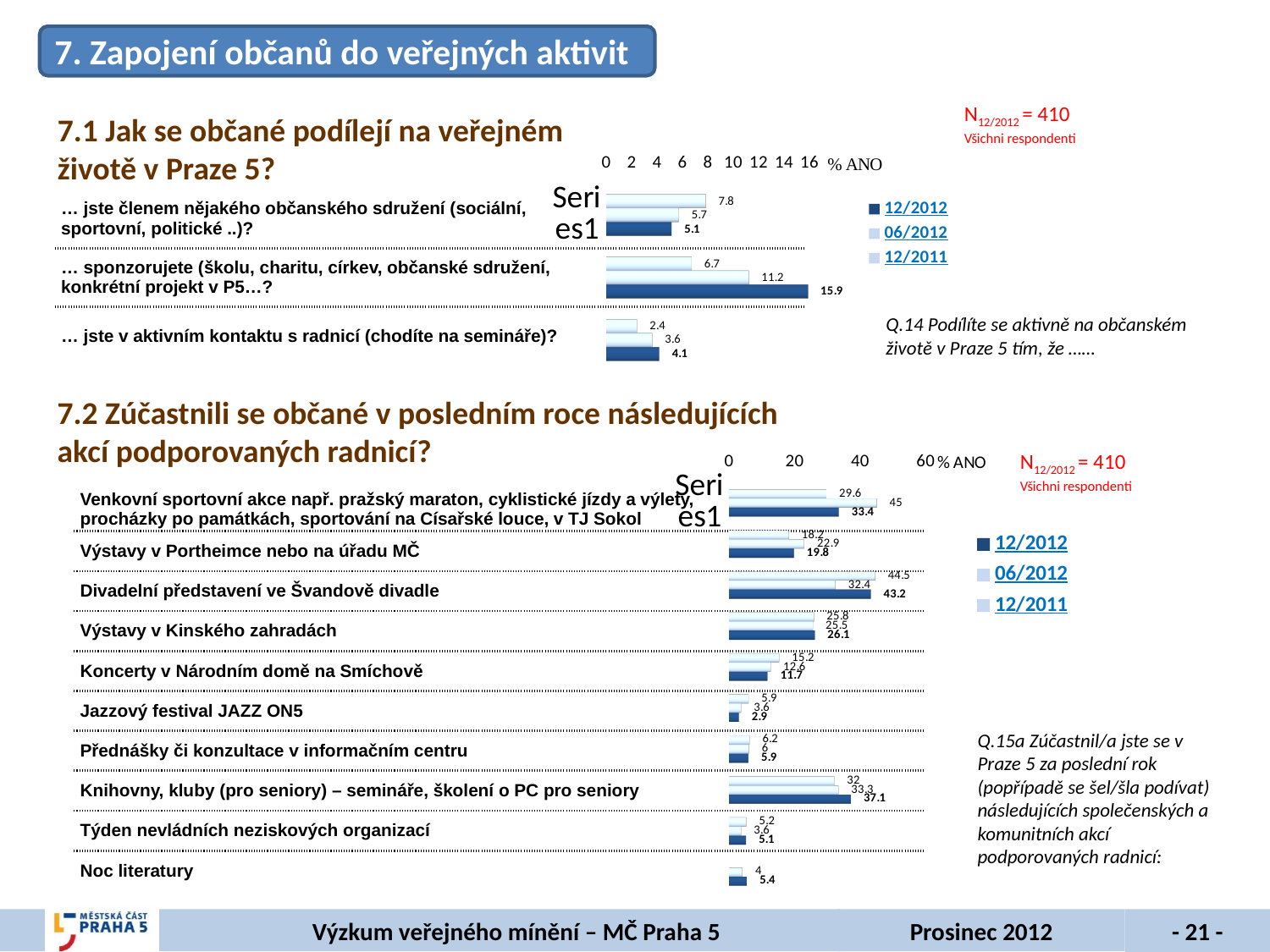

7. Zapojení občanů do veřejných aktivit
N12/2012 = 410
Všichni respondenti

[unsupported chart]

7.1 Jak se občané podílejí na veřejném životě v Praze 5?
| … jste členem nějakého občanského sdružení (sociální, sportovní, politické ..)? |  |
| --- | --- |
| … sponzorujete (školu, charitu, církev, občanské sdružení, konkrétní projekt v P5…? |  |
| … jste v aktivním kontaktu s radnicí (chodíte na semináře)? |  |
Q.14 Podílíte se aktivně na občanském životě v Praze 5 tím, že ……
7.2 Zúčastnili se občané v posledním roce následujících akcí podporovaných radnicí?

[unsupported chart]

N12/2012 = 410
Všichni respondenti
| Venkovní sportovní akce např. pražský maraton, cyklistické jízdy a výlety, procházky po památkách, sportování na Císařské louce, v TJ Sokol |  |
| --- | --- |
| Výstavy v Portheimce nebo na úřadu MČ |  |
| Divadelní představení ve Švandově divadle |  |
| Výstavy v Kinského zahradách |  |
| Koncerty v Národním domě na Smíchově |  |
| Jazzový festival JAZZ ON5 |  |
| Přednášky či konzultace v informačním centru |  |
| Knihovny, kluby (pro seniory) – semináře, školení o PC pro seniory |  |
| Týden nevládních neziskových organizací |  |
| Noc literatury |  |
Q.15a Zúčastnil/a jste se v Praze 5 za poslední rok (popřípadě se šel/šla podívat) následujících společenských a komunitních akcí podporovaných radnicí: